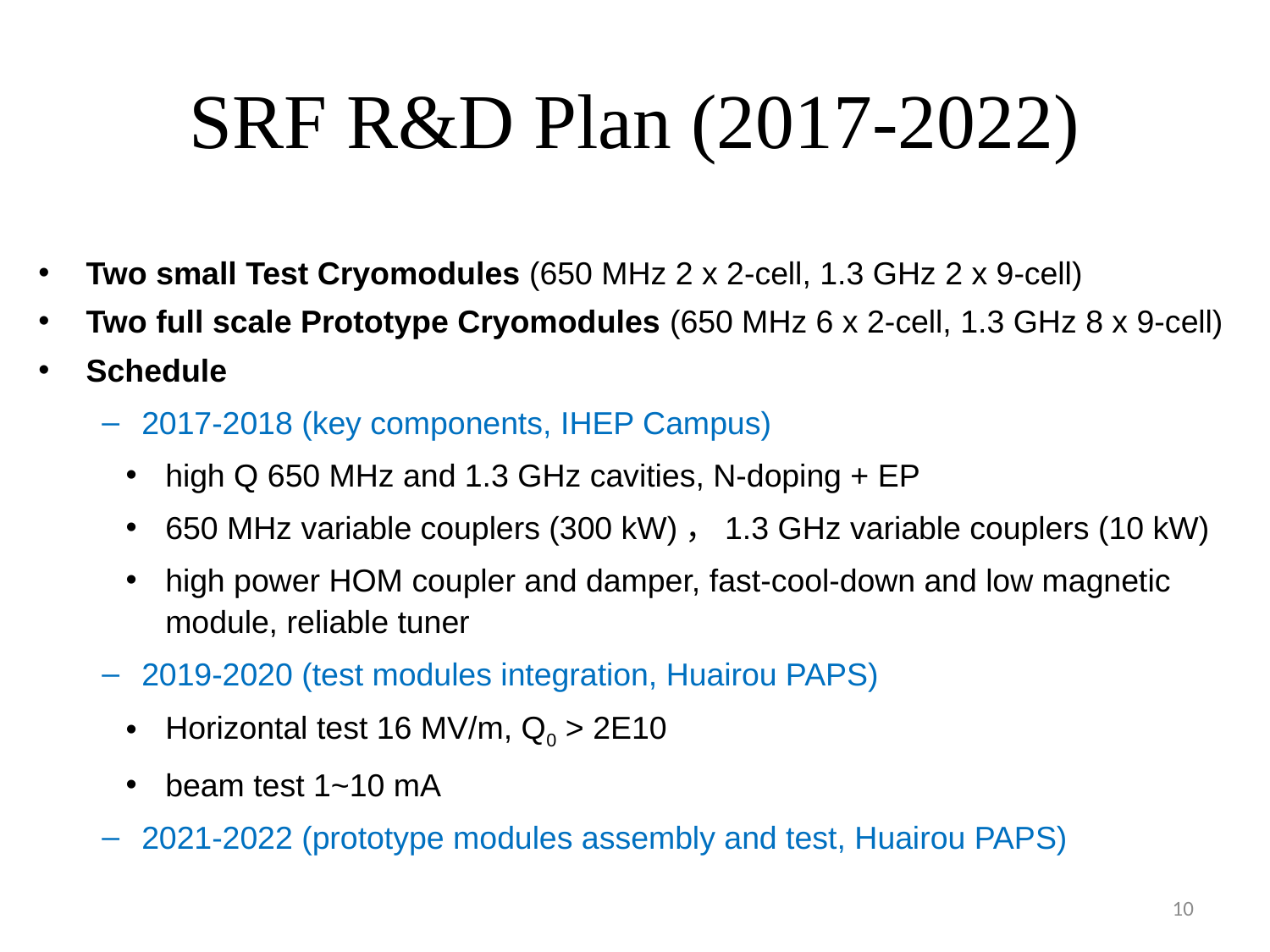

# SRF R&D Plan (2017-2022)
Two small Test Cryomodules (650 MHz 2 x 2-cell, 1.3 GHz 2 x 9-cell)
Two full scale Prototype Cryomodules (650 MHz 6 x 2-cell, 1.3 GHz 8 x 9-cell)
Schedule
2017-2018 (key components, IHEP Campus)
high Q 650 MHz and 1.3 GHz cavities, N-doping + EP
650 MHz variable couplers (300 kW)，1.3 GHz variable couplers (10 kW)
high power HOM coupler and damper, fast-cool-down and low magnetic module, reliable tuner
2019-2020 (test modules integration, Huairou PAPS)
Horizontal test 16 MV/m, Q0 > 2E10
beam test 1~10 mA
2021-2022 (prototype modules assembly and test, Huairou PAPS)
10